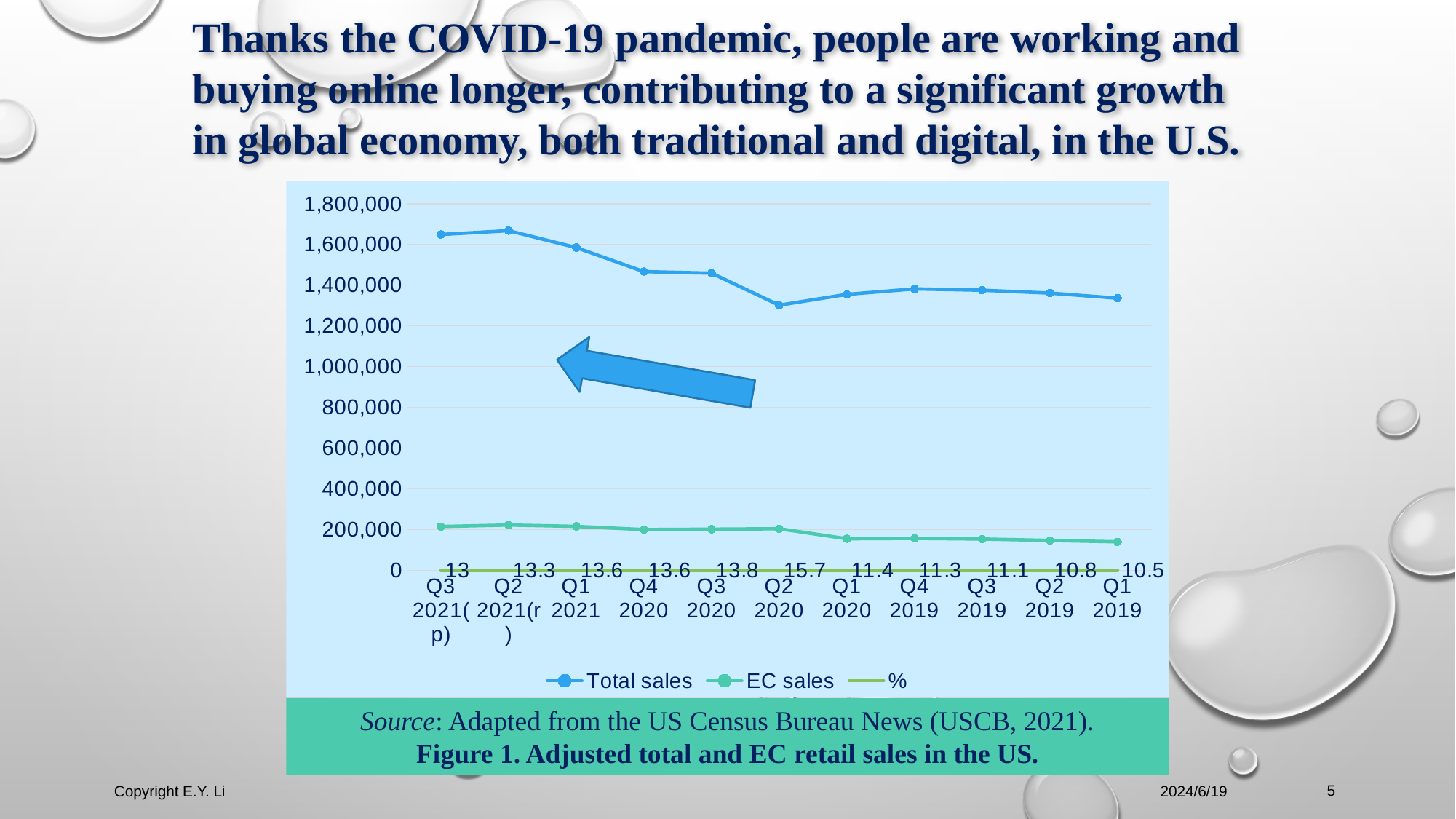

Thanks the COVID-19 pandemic, people are working and buying online longer, contributing to a significant growth in global economy, both traditional and digital, in the U.S.

### Chart

| Category | Total sales | EC sales | % |
|---|---|---|---|
| Q3 2021(p) | 1648619.0 | 214586.0 | 13.0 |
| Q2 2021(r) | 1667438.0 | 221951.0 | 13.3 |
| Q1 2021 | 1584491.0 | 215290.0 | 13.6 |
| Q4 2020 | 1466118.0 | 199665.0 | 13.6 |
| Q3 2020 | 1458670.0 | 201382.0 | 13.8 |
| Q2 2020 | 1301259.0 | 203796.0 | 15.7 |
| Q1 2020 | 1354477.0 | 154575.0 | 11.4 |
| Q4 2019 | 1381250.0 | 156581.0 | 11.3 |
| Q3 2019 | 1374700.0 | 153274.0 | 11.1 |
| Q2 2019 | 1360589.0 | 146348.0 | 10.8 |
| Q1 2019 | 1335812.0 | 139713.0 | 10.5 |
Source: Adapted from the US Census Bureau News (USCB, 2021).
Figure 1. Adjusted total and EC retail sales in the US.

5
Copyright E.Y. Li
2024/6/19